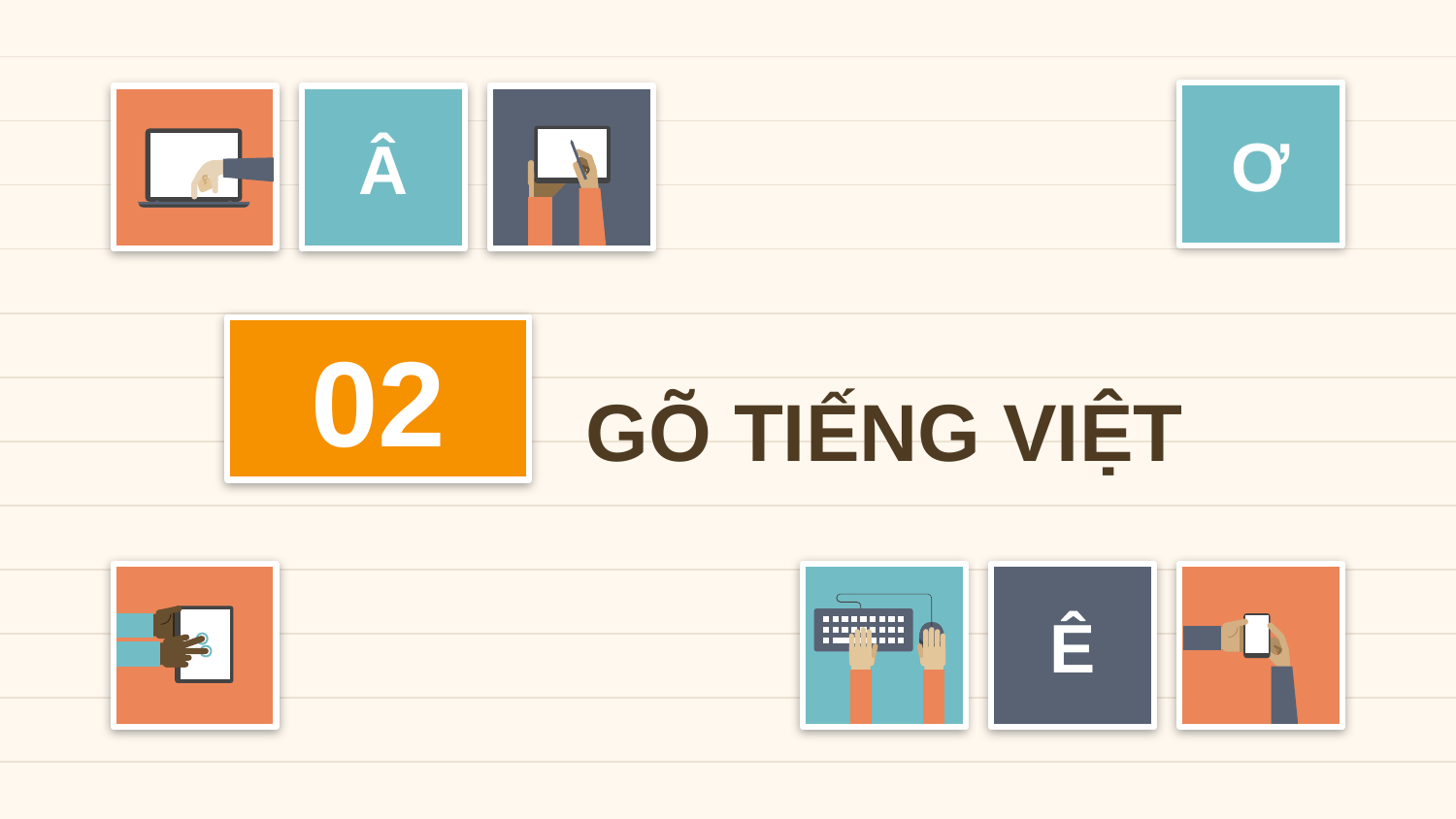

Ơ

Â

02
GÕ TIẾNG VIỆT

Ê